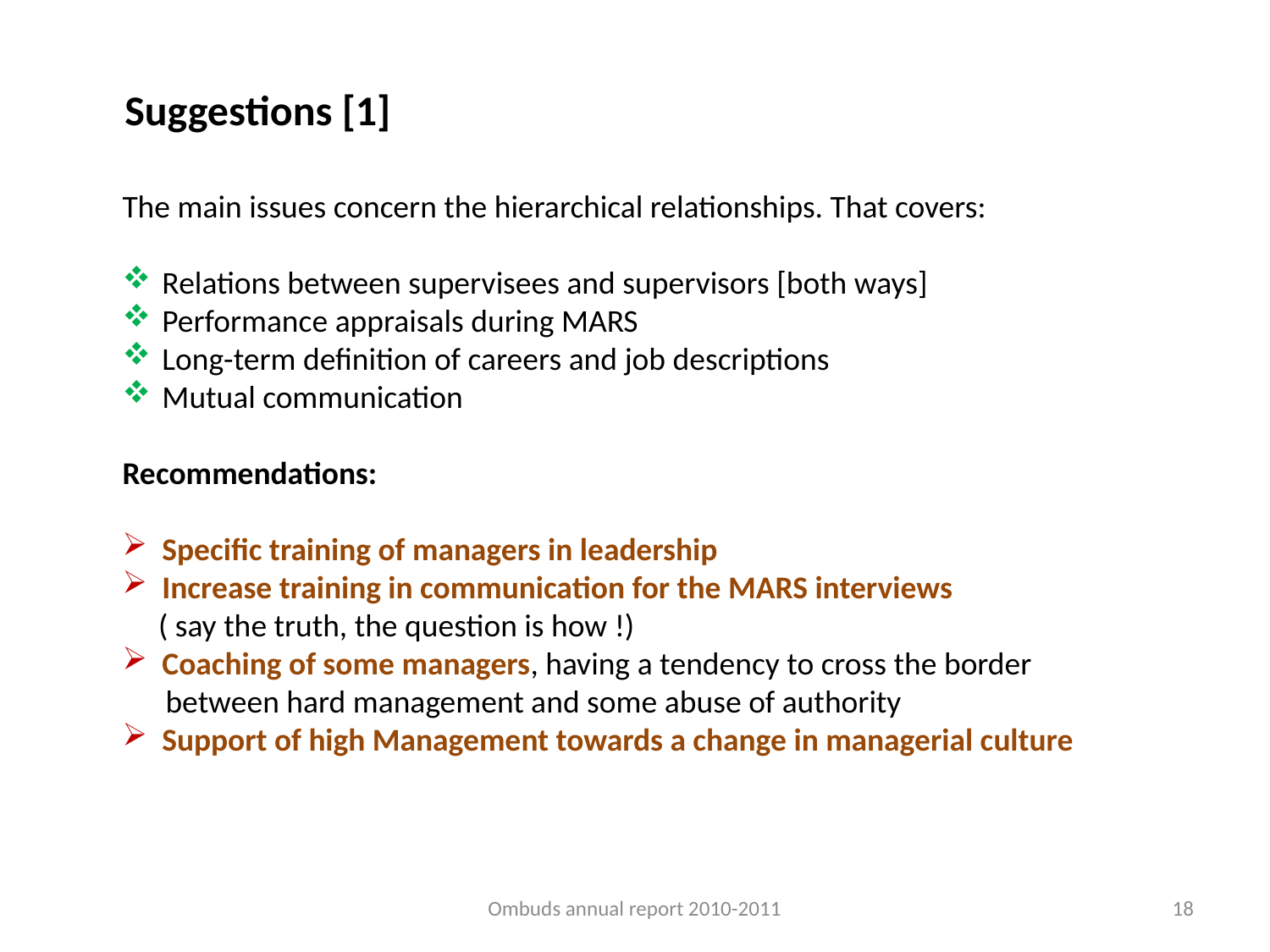

Suggestions [1]
The main issues concern the hierarchical relationships. That covers:

Relations between supervisees and supervisors [both ways]
Performance appraisals during MARS
Long-term definition of careers and job descriptions
Mutual communication

Recommendations:

Specific training of managers in leadership
Increase training in communication for the MARS interviews
     ( say the truth, the question is how !)
Coaching of some managers, having a tendency to cross the border
      between hard management and some abuse of authority
Support of high Management towards a change in managerial culture

Ombuds annual report 2010-2011
18